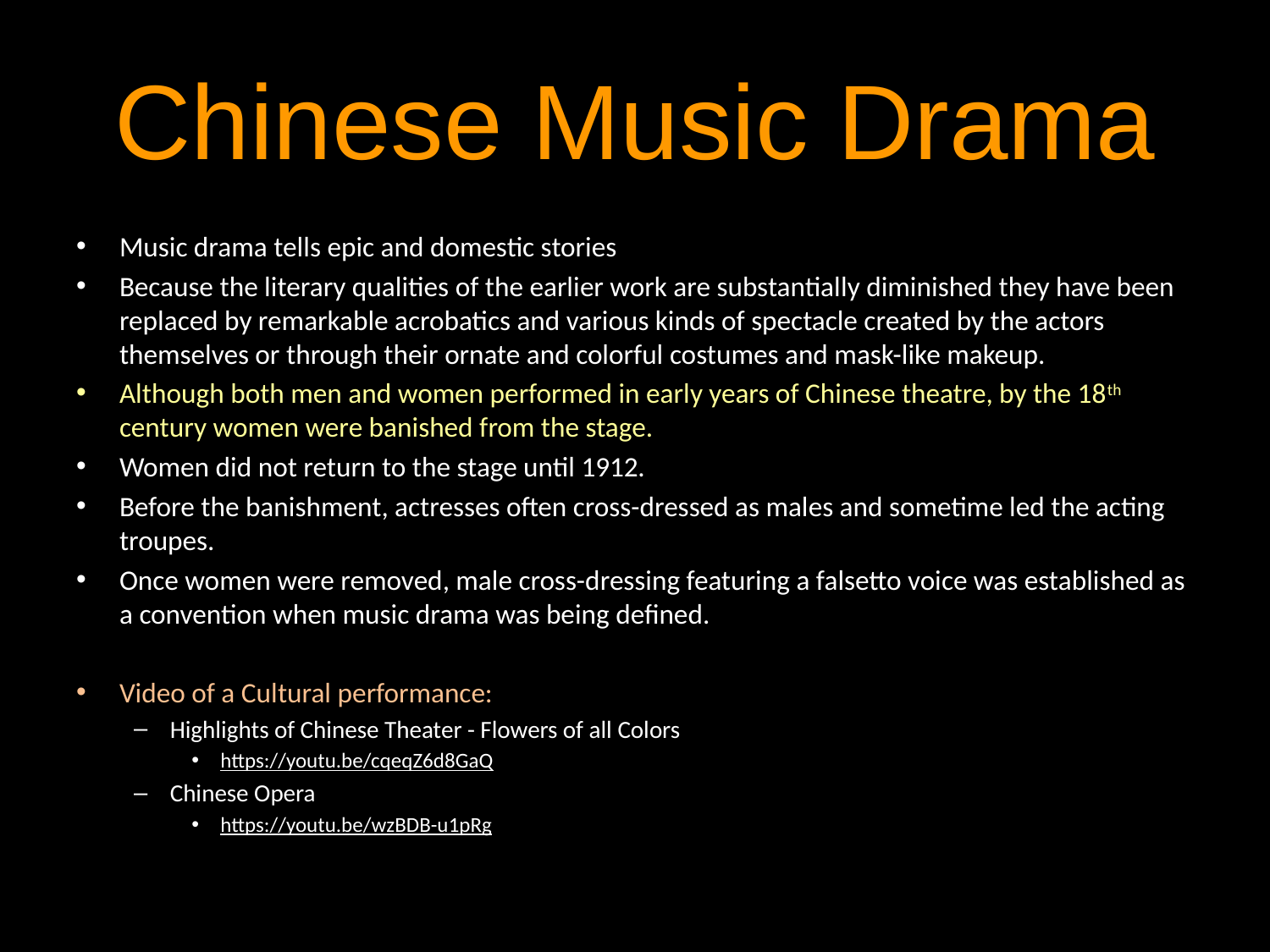

# Chinese Music Drama
Music drama tells epic and domestic stories
Because the literary qualities of the earlier work are substantially diminished they have been replaced by remarkable acrobatics and various kinds of spectacle created by the actors themselves or through their ornate and colorful costumes and mask-like makeup.
Although both men and women performed in early years of Chinese theatre, by the 18th century women were banished from the stage.
Women did not return to the stage until 1912.
Before the banishment, actresses often cross-dressed as males and sometime led the acting troupes.
Once women were removed, male cross-dressing featuring a falsetto voice was established as a convention when music drama was being defined.

Video of a Cultural performance:
Highlights of Chinese Theater - Flowers of all Colors
https://youtu.be/cqeqZ6d8GaQ
Chinese Opera
https://youtu.be/wzBDB-u1pRg